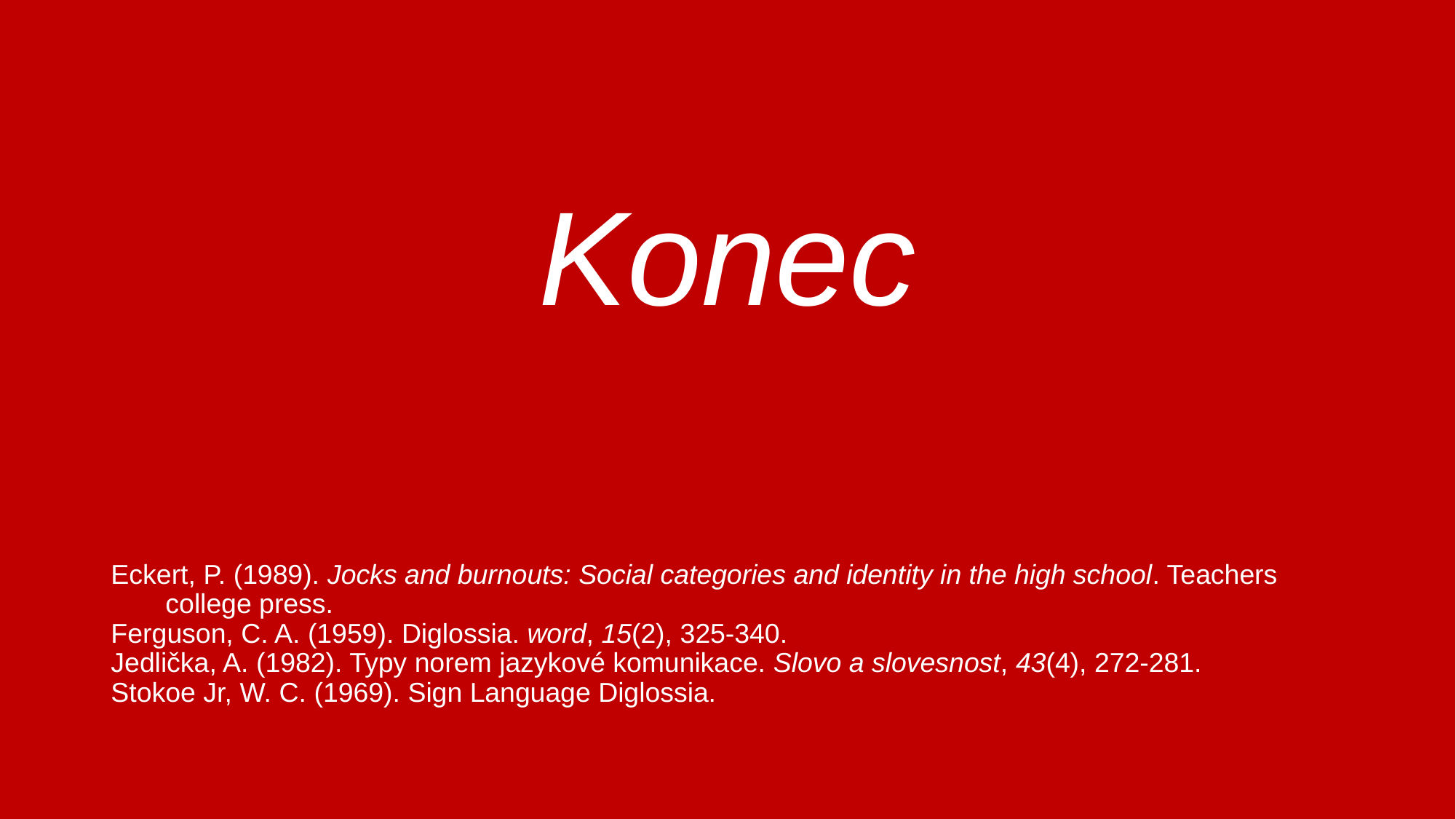

# Konec
Eckert, P. (1989). Jocks and burnouts: Social categories and identity in the high school. Teachers college press.
Ferguson, C. A. (1959). Diglossia. word, 15(2), 325-340.
Jedlička, A. (1982). Typy norem jazykové komunikace. Slovo a slovesnost, 43(4), 272-281.
Stokoe Jr, W. C. (1969). Sign Language Diglossia.